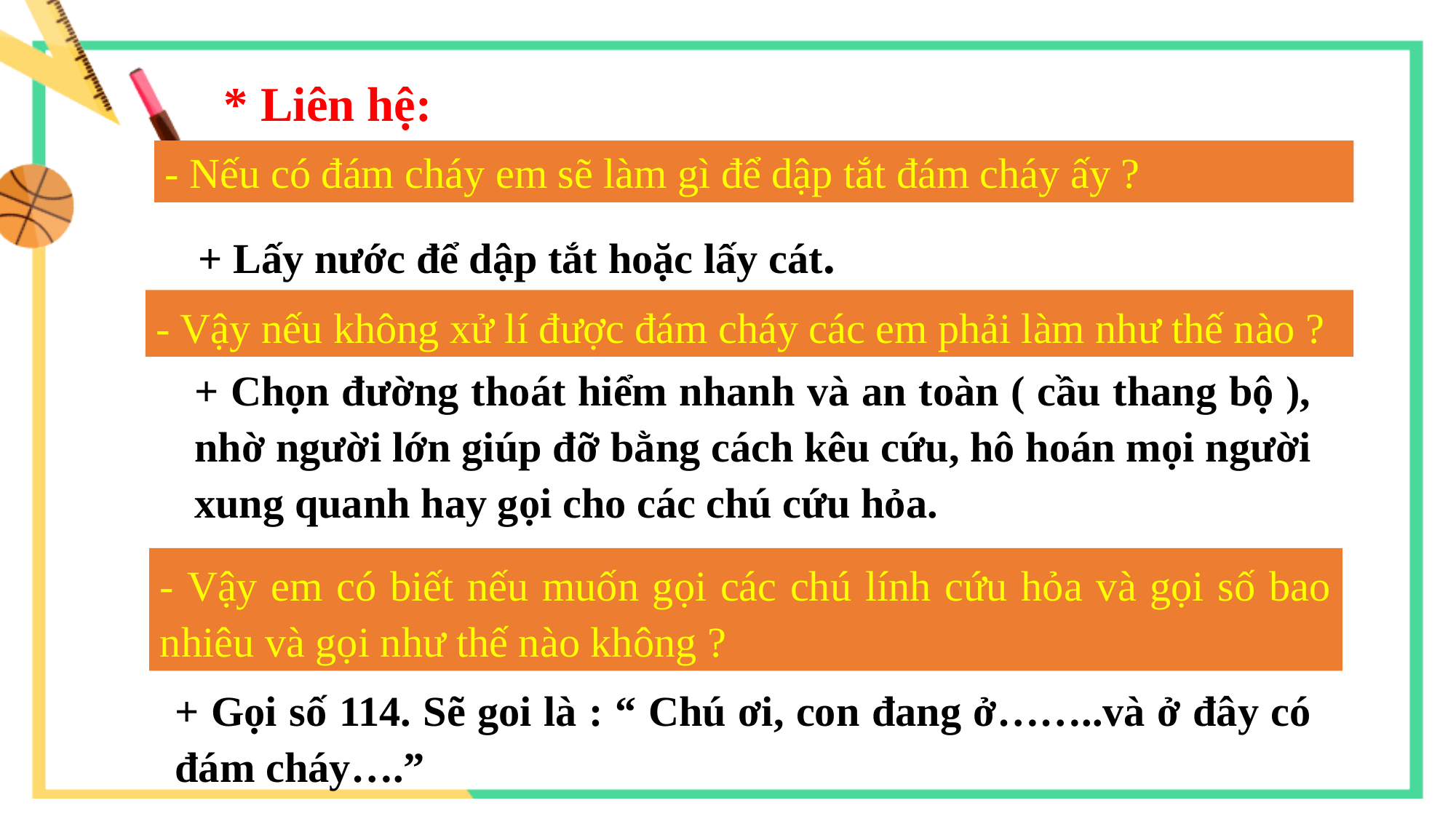

* Liên hệ:
- Nếu có đám cháy em sẽ làm gì để dập tắt đám cháy ấy ?
+ Lấy nước để dập tắt hoặc lấy cát.
- Vậy nếu không xử lí được đám cháy các em phải làm như thế nào ?
+ Chọn đường thoát hiểm nhanh và an toàn ( cầu thang bộ ), nhờ người lớn giúp đỡ bằng cách kêu cứu, hô hoán mọi người xung quanh hay gọi cho các chú cứu hỏa.
- Vậy em có biết nếu muốn gọi các chú lính cứu hỏa và gọi số bao nhiêu và gọi như thế nào không ?
+ Gọi số 114. Sẽ goi là : “ Chú ơi, con đang ở……..và ở đây có đám cháy….”